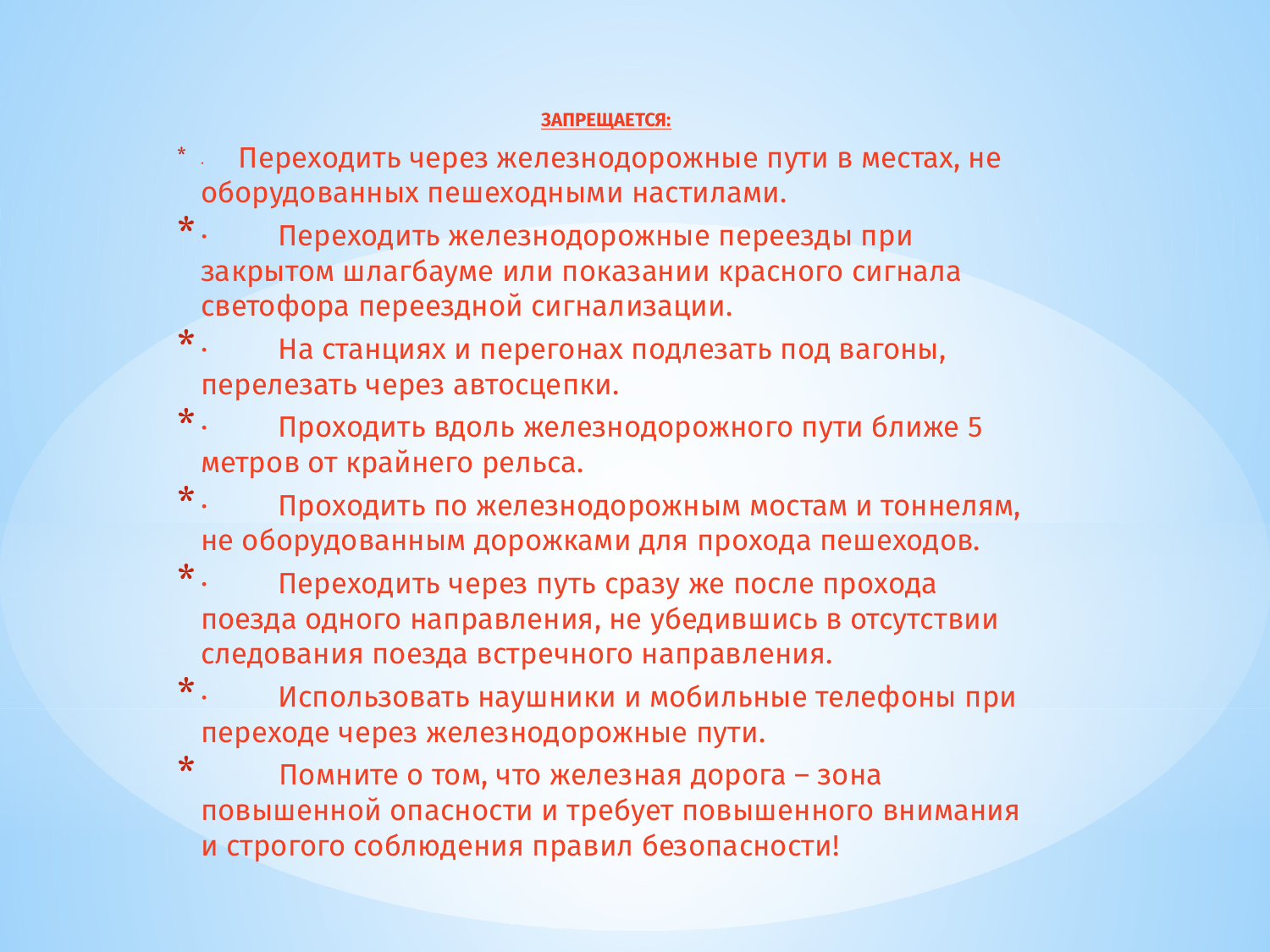

ЗАПРЕЩАЕТСЯ:
·         Переходить через железнодорожные пути в местах, не оборудованных пешеходными настилами.
·         Переходить железнодорожные переезды при закрытом шлагбауме или показании красного сигнала светофора переездной сигнализации.
·         На станциях и перегонах подлезать под вагоны, перелезать через автосцепки.
·         Проходить вдоль железнодорожного пути ближе 5 метров от крайнего рельса.
·         Проходить по железнодорожным мостам и тоннелям, не оборудованным дорожками для прохода пешеходов.
·         Переходить через путь сразу же после прохода поезда одного направления, не убедившись в отсутствии следования поезда встречного направления.
·         Использовать наушники и мобильные телефоны при переходе через железнодорожные пути.
          Помните о том, что железная дорога – зона повышенной опасности и требует повышенного внимания и строгого соблюдения правил безопасности!